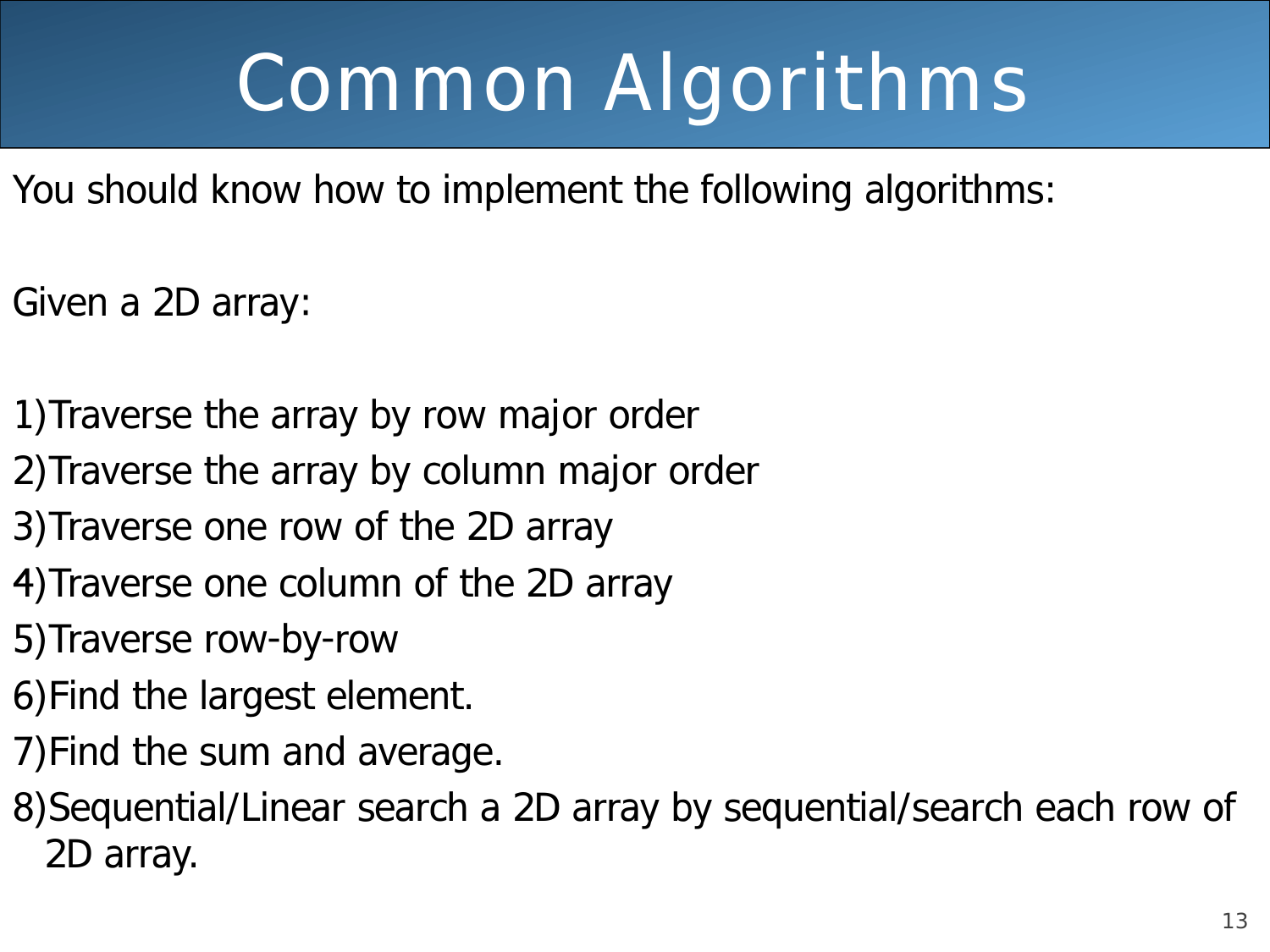

# Common Algorithms
You should know how to implement the following algorithms:

Given a 2D array:

Traverse the array by row major order
Traverse the array by column major order
Traverse one row of the 2D array
Traverse one column of the 2D array
Traverse row-by-row
Find the largest element.
Find the sum and average.
Sequential/Linear search a 2D array by sequential/search each row of 2D array.